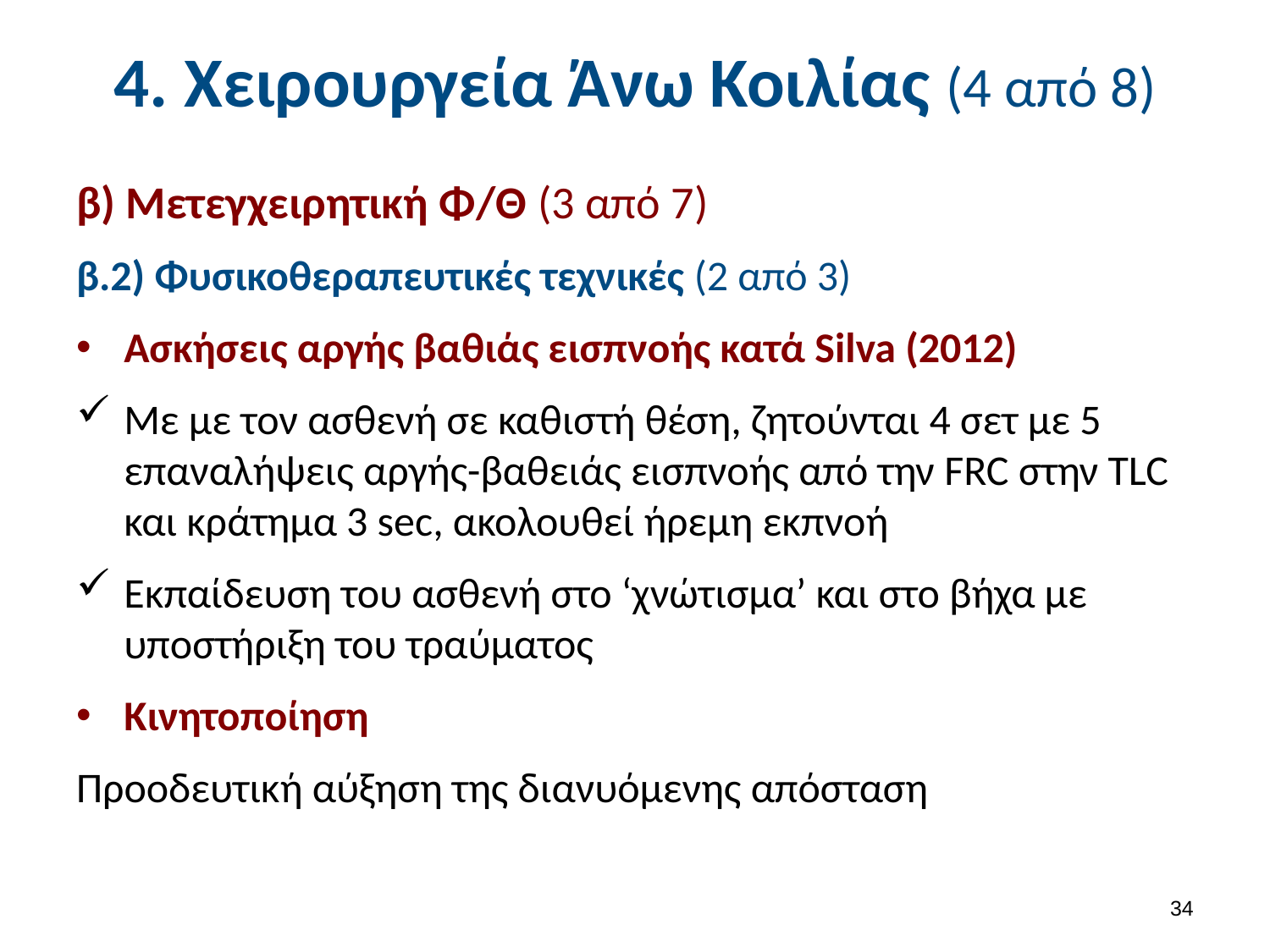

# 4. Χειρουργεία Άνω Κοιλίας (4 από 8)
β) Μετεγχειρητική Φ/Θ (3 από 7)
β.2) Φυσικοθεραπευτικές τεχνικές (2 από 3)
Ασκήσεις αργής βαθιάς εισπνοής κατά Silva (2012)
Με με τον ασθενή σε καθιστή θέση, ζητούνται 4 σετ με 5 επαναλήψεις αργής-βαθειάς εισπνοής από την FRC στην TLC και κράτημα 3 sec, ακολουθεί ήρεμη εκπνοή
Εκπαίδευση του ασθενή στο ‘χνώτισμα’ και στο βήχα με υποστήριξη του τραύματος
Κινητοποίηση
Προοδευτική αύξηση της διανυόμενης απόσταση

34